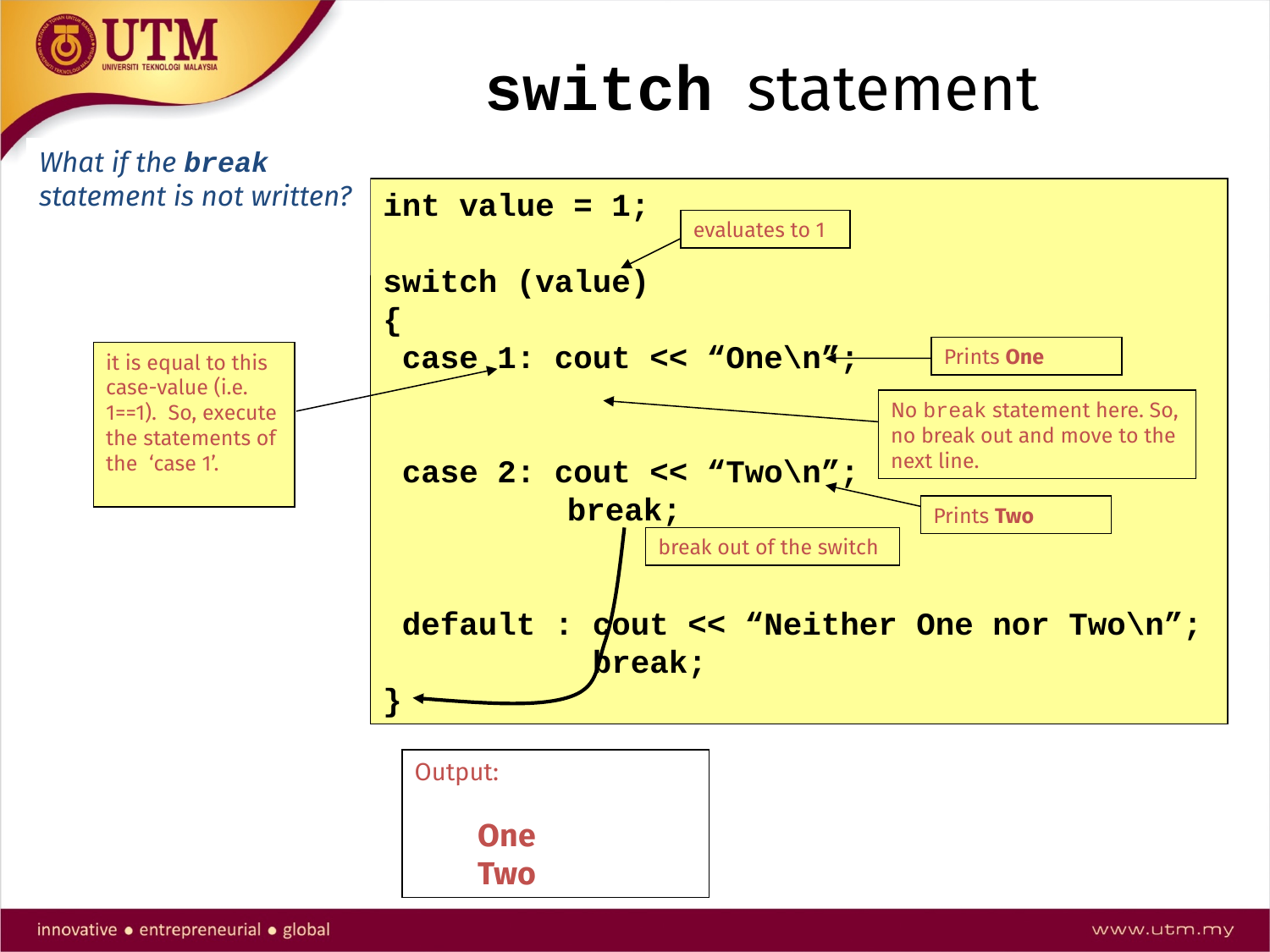

switch  statement
What if the break statement is not written?
int value = 1;

switch (value)
{
 case 1: cout << “One\n”;

 case 2: cout << “Two\n”;
	   break;

 default : cout << “Neither One nor Two\n”;
           break;
}
evaluates to 1

Prints One
it is equal to this case-value (i.e. 1==1).  So, execute the statements of the  ‘case 1’.

No break statement here. So, no break out and move to the next line.

Prints Two

break out of the switch
Output:

One
Two